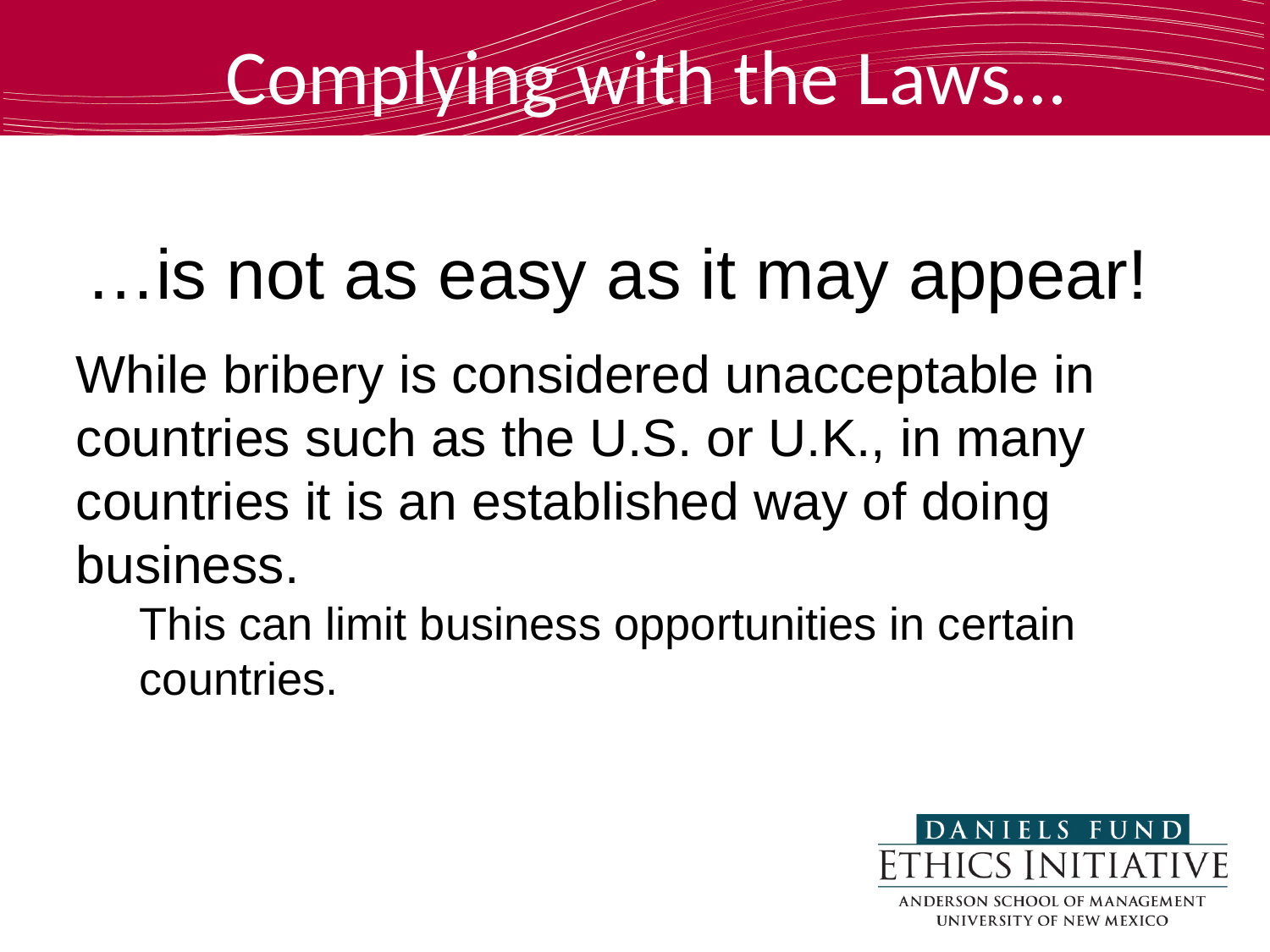

Complying with the Laws…
…is not as easy as it may appear!

While bribery is considered unacceptable in countries such as the U.S. or U.K., in many countries it is an established way of doing business.
This can limit business opportunities in certain countries.